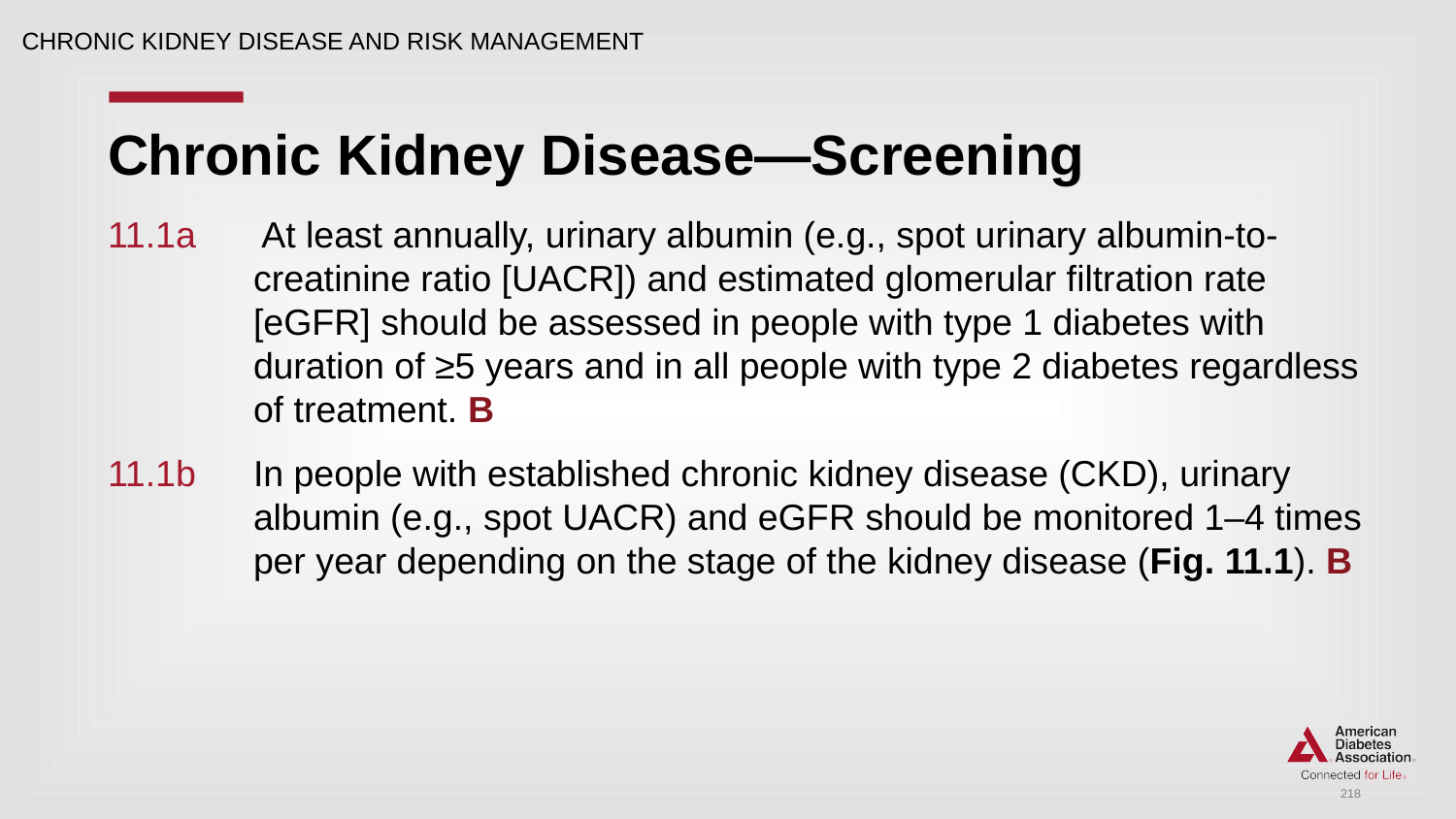

CHRONIC KIDNEY DISEASE AND RISK MANAGEMENT
# Chronic Kidney Disease—Screening
11.1a 	 At least annually, urinary albumin (e.g., spot urinary albumin-to-	creatinine ratio [UACR]) and estimated glomerular filtration rate 	[eGFR] should be assessed in people with type 1 diabetes with 	duration of ≥5 years and in all people with type 2 diabetes regardless 	of treatment. B
11.1b	In people with established chronic kidney disease (CKD), urinary 	albumin (e.g., spot UACR) and eGFR should be monitored 1–4 times 	per year depending on the stage of the kidney disease (Fig. 11.1). B